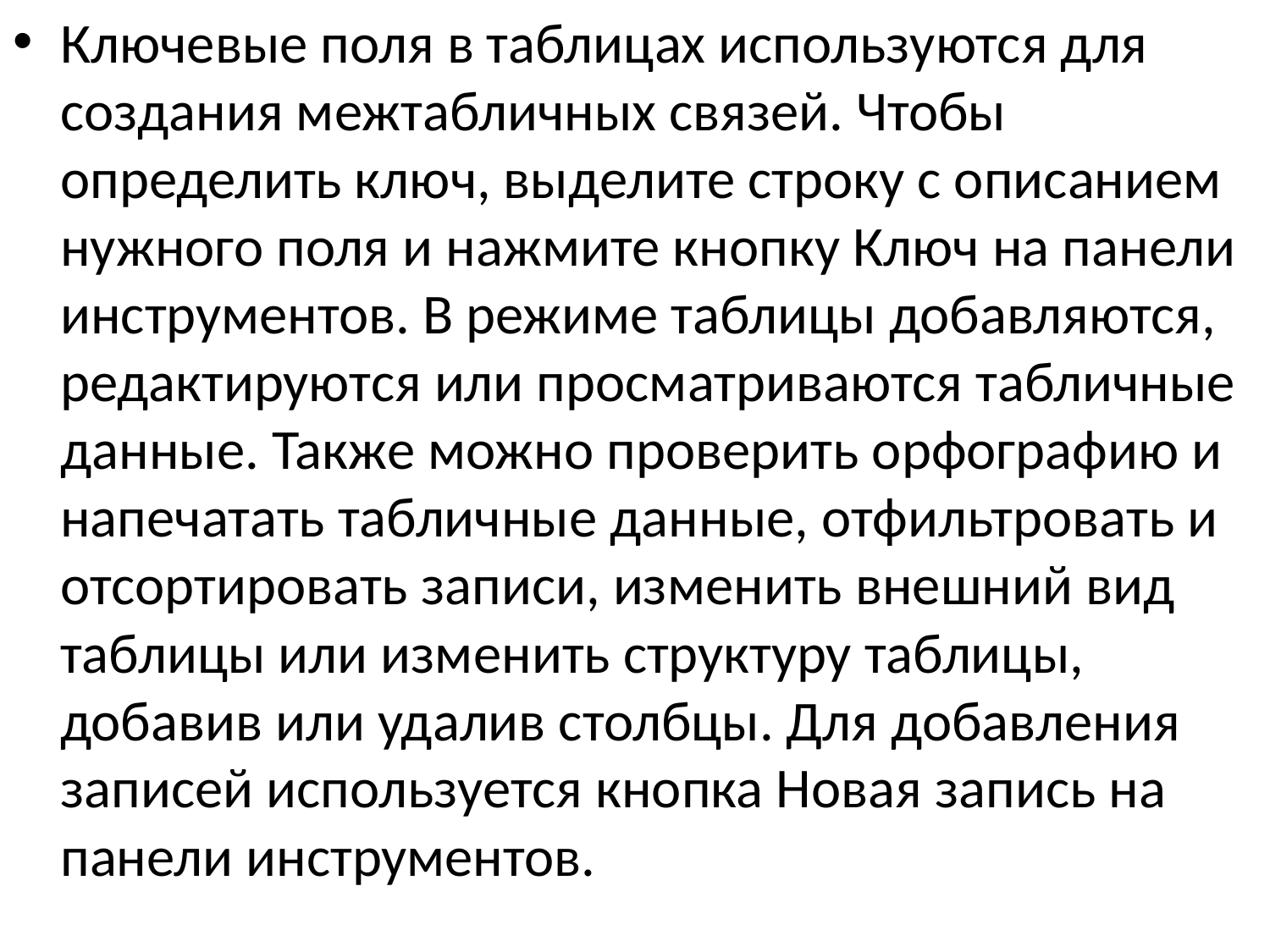

Ключевые поля в таблицах используются для создания межтабличных связей. Чтобы определить ключ, выделите строку с описанием нужного поля и нажмите кнопку Ключ на панели инструментов. В режиме таблицы добавляются, редактируются или просматриваются табличные данные. Также можно проверить орфографию и напечатать табличные данные, отфильтровать и отсортировать записи, изменить внешний вид таблицы или изменить структуру таблицы, добавив или удалив столбцы. Для добавления записей используется кнопка Новая запись на панели инструментов.